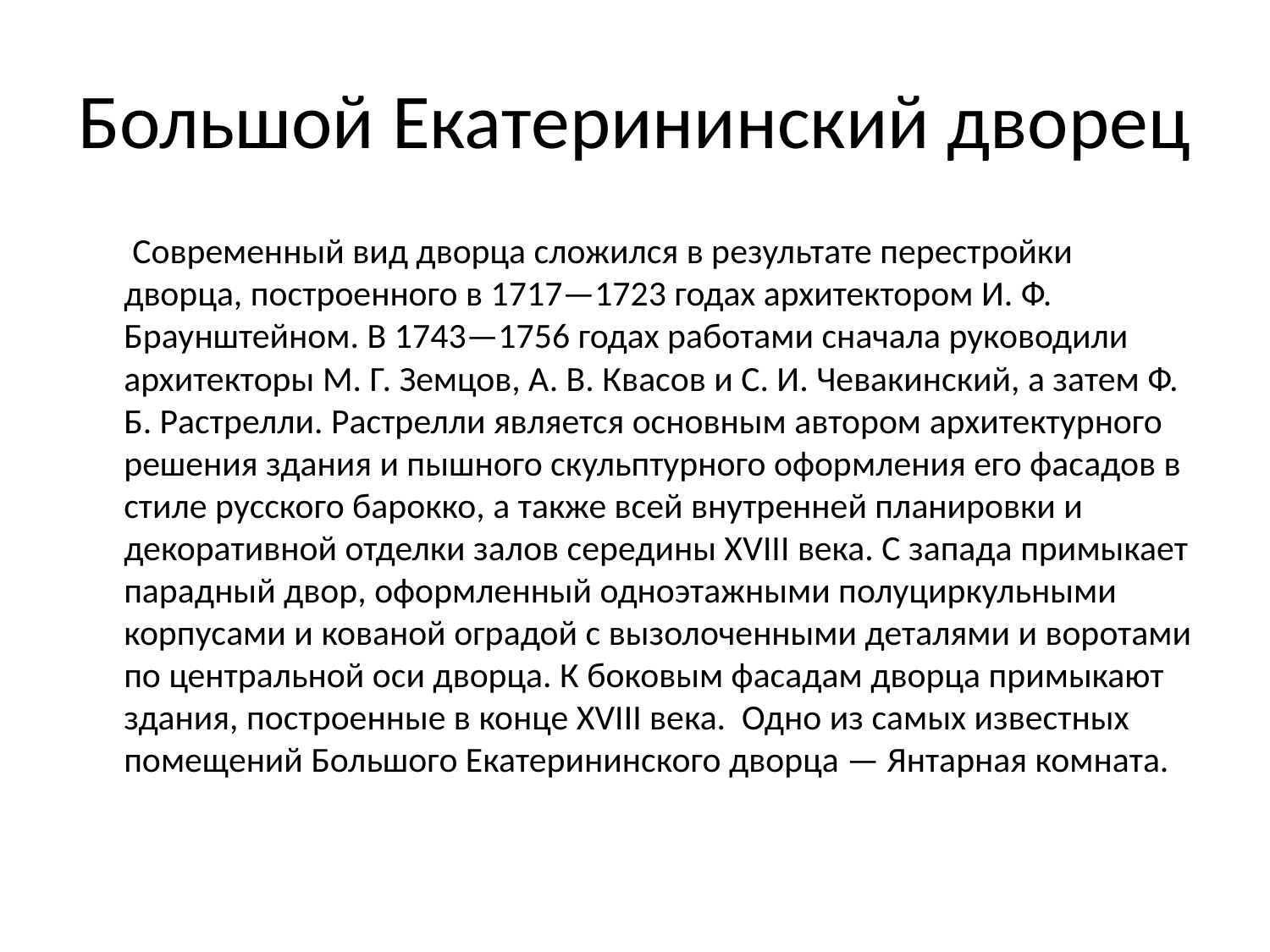

# Большой Екатерининский дворец
       Современный вид дворца сложился в результате перестройки дворца, построенного в 1717—1723 годах архитектором И. Ф. Браунштейном. В 1743—1756 годах работами сначала руководили архитекторы М. Г. Земцов, А. В. Квасов и С. И. Чевакинский, а затем Ф. Б. Растрелли. Растрелли является основным автором архитектурного решения здания и пышного скульптурного оформления его фасадов в стиле русского барокко, а также всей внутренней планировки и декоративной отделки залов середины XVIII века. С запада примыкает парадный двор, оформленный одноэтажными полуциркульными корпусами и кованой оградой с вызолоченными деталями и воротами по центральной оси дворца. К боковым фасадам дворца примыкают здания, построенные в конце XVIII века.  Одно из самых известных помещений Большого Екатерининского дворца — Янтарная комната.